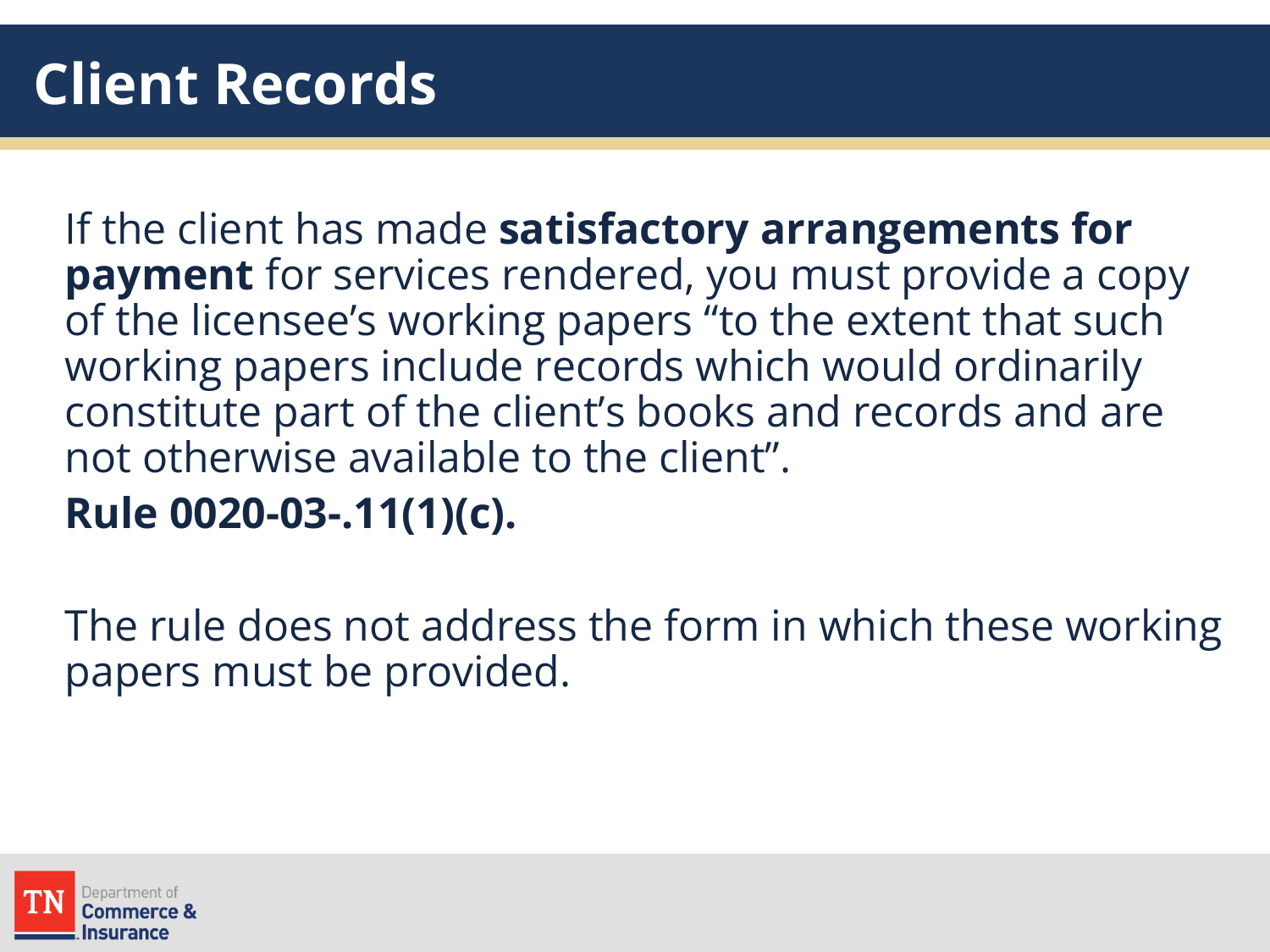

# Client Records
If the client has made satisfactory arrangements for payment for services rendered, you must provide a copy of the licensee’s working papers “to the extent that such working papers include records which would ordinarily constitute part of the client’s books and records and are not otherwise available to the client”.
Rule 0020-03-.11(1)(c).

The rule does not address the form in which these working papers must be provided.